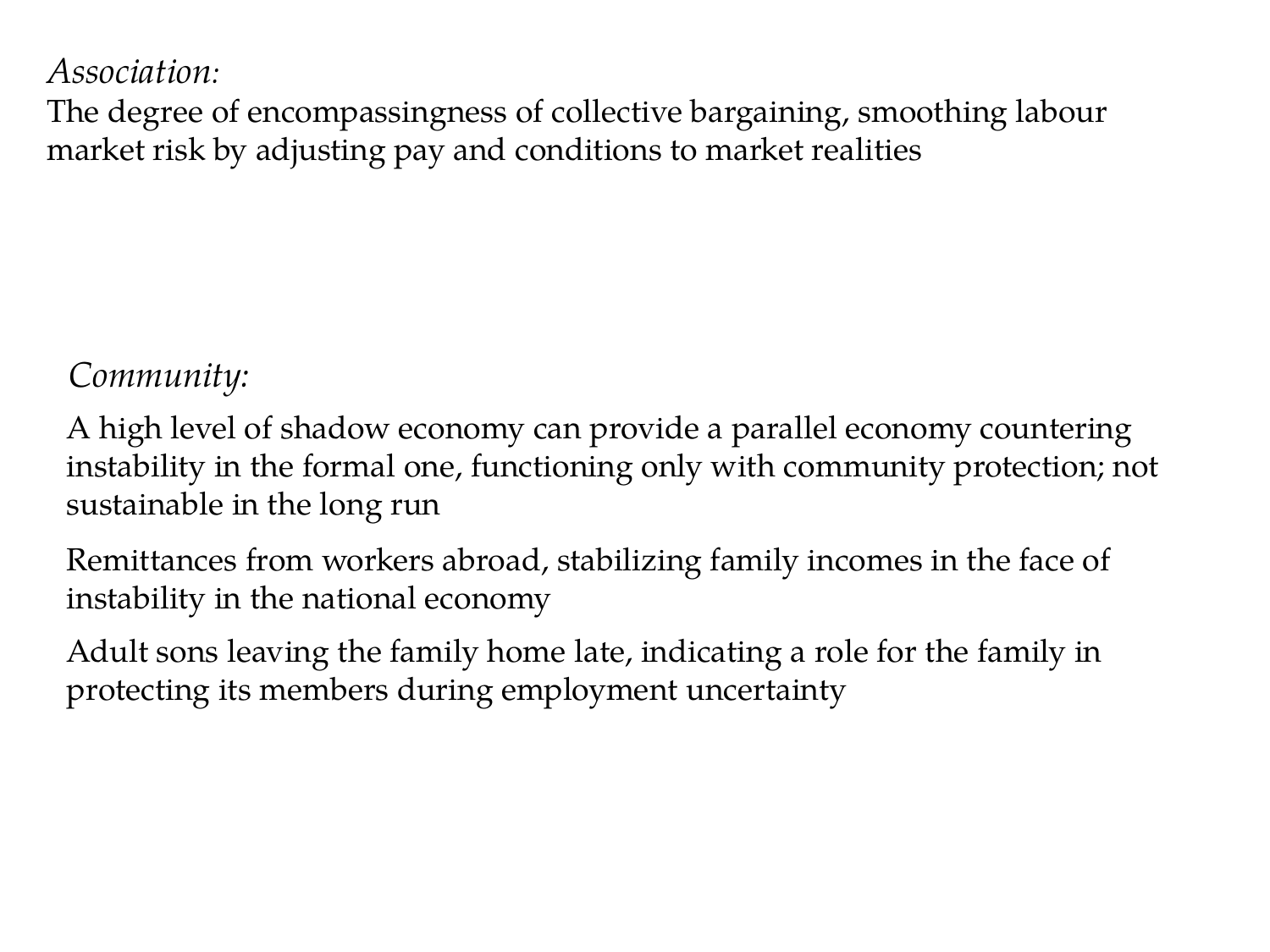

Association:
The degree of encompassingness of collective bargaining, smoothing labour market risk by adjusting pay and conditions to market realities
Community:
A high level of shadow economy can provide a parallel economy countering instability in the formal one, functioning only with community protection; not sustainable in the long run
Remittances from workers abroad, stabilizing family incomes in the face of instability in the national economy
Adult sons leaving the family home late, indicating a role for the family in protecting its members during employment uncertainty